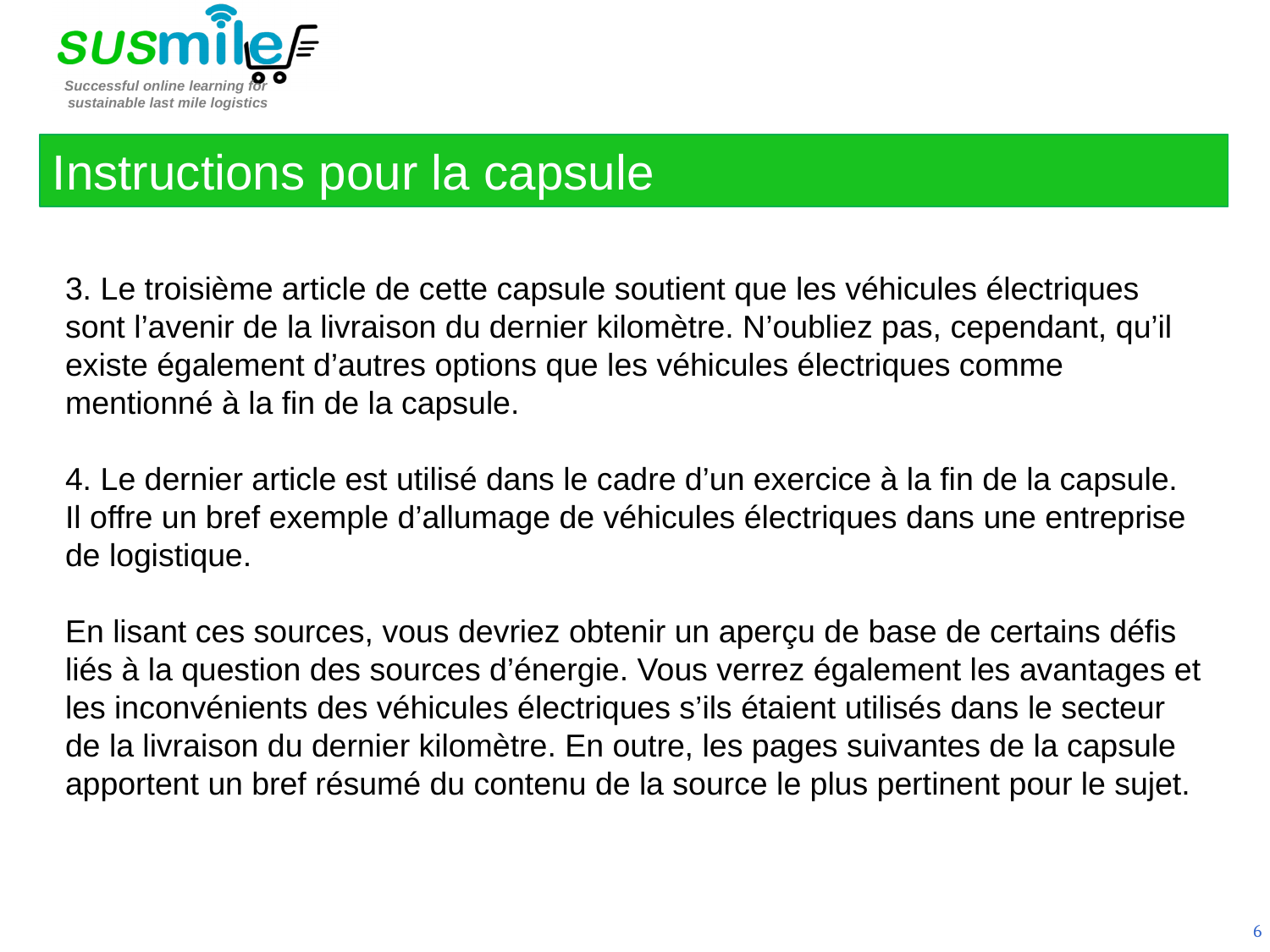

Instructions pour la capsule
3. Le troisième article de cette capsule soutient que les véhicules électriques sont l’avenir de la livraison du dernier kilomètre. N’oubliez pas, cependant, qu’il existe également d’autres options que les véhicules électriques comme mentionné à la fin de la capsule.

4. Le dernier article est utilisé dans le cadre d’un exercice à la fin de la capsule. Il offre un bref exemple d’allumage de véhicules électriques dans une entreprise de logistique.
En lisant ces sources, vous devriez obtenir un aperçu de base de certains défis liés à la question des sources d’énergie. Vous verrez également les avantages et les inconvénients des véhicules électriques s’ils étaient utilisés dans le secteur de la livraison du dernier kilomètre. En outre, les pages suivantes de la capsule apportent un bref résumé du contenu de la source le plus pertinent pour le sujet.
6